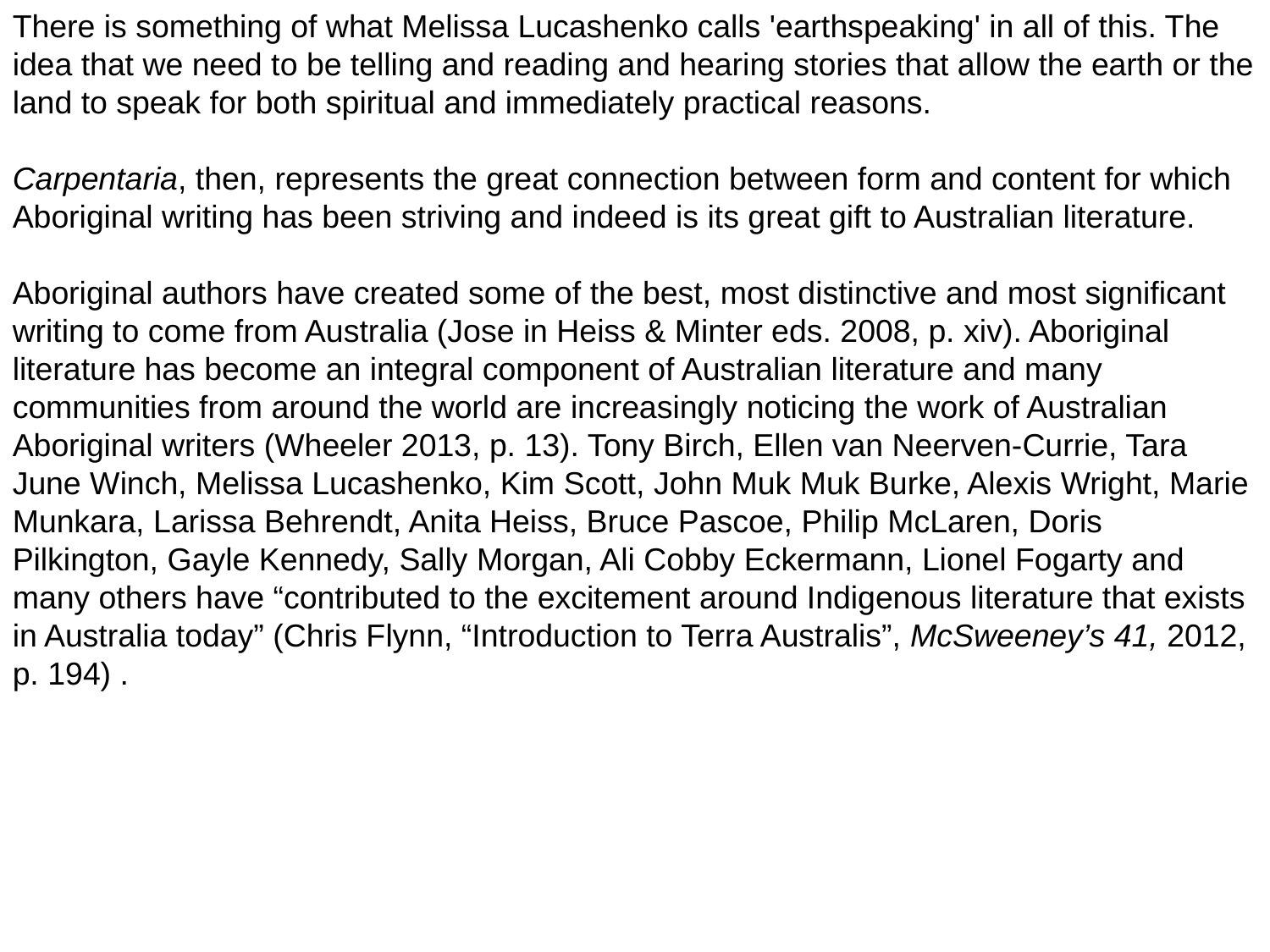

There is something of what Melissa Lucashenko calls 'earthspeaking' in all of this. The idea that we need to be telling and reading and hearing stories that allow the earth or the land to speak for both spiritual and immediately practical reasons.

Carpentaria, then, represents the great connection between form and content for which Aboriginal writing has been striving and indeed is its great gift to Australian literature.

Aboriginal authors have created some of the best, most distinctive and most significant writing to come from Australia (Jose in Heiss & Minter eds. 2008, p. xiv). Aboriginal literature has become an integral component of Australian literature and many communities from around the world are increasingly noticing the work of Australian Aboriginal writers (Wheeler 2013, p. 13). Tony Birch, Ellen van Neerven-Currie, Tara June Winch, Melissa Lucashenko, Kim Scott, John Muk Muk Burke, Alexis Wright, Marie Munkara, Larissa Behrendt, Anita Heiss, Bruce Pascoe, Philip McLaren, Doris Pilkington, Gayle Kennedy, Sally Morgan, Ali Cobby Eckermann, Lionel Fogarty and many others have “contributed to the excitement around Indigenous literature that exists in Australia today” (Chris Flynn, “Introduction to Terra Australis”, McSweeney’s 41, 2012, p. 194) .